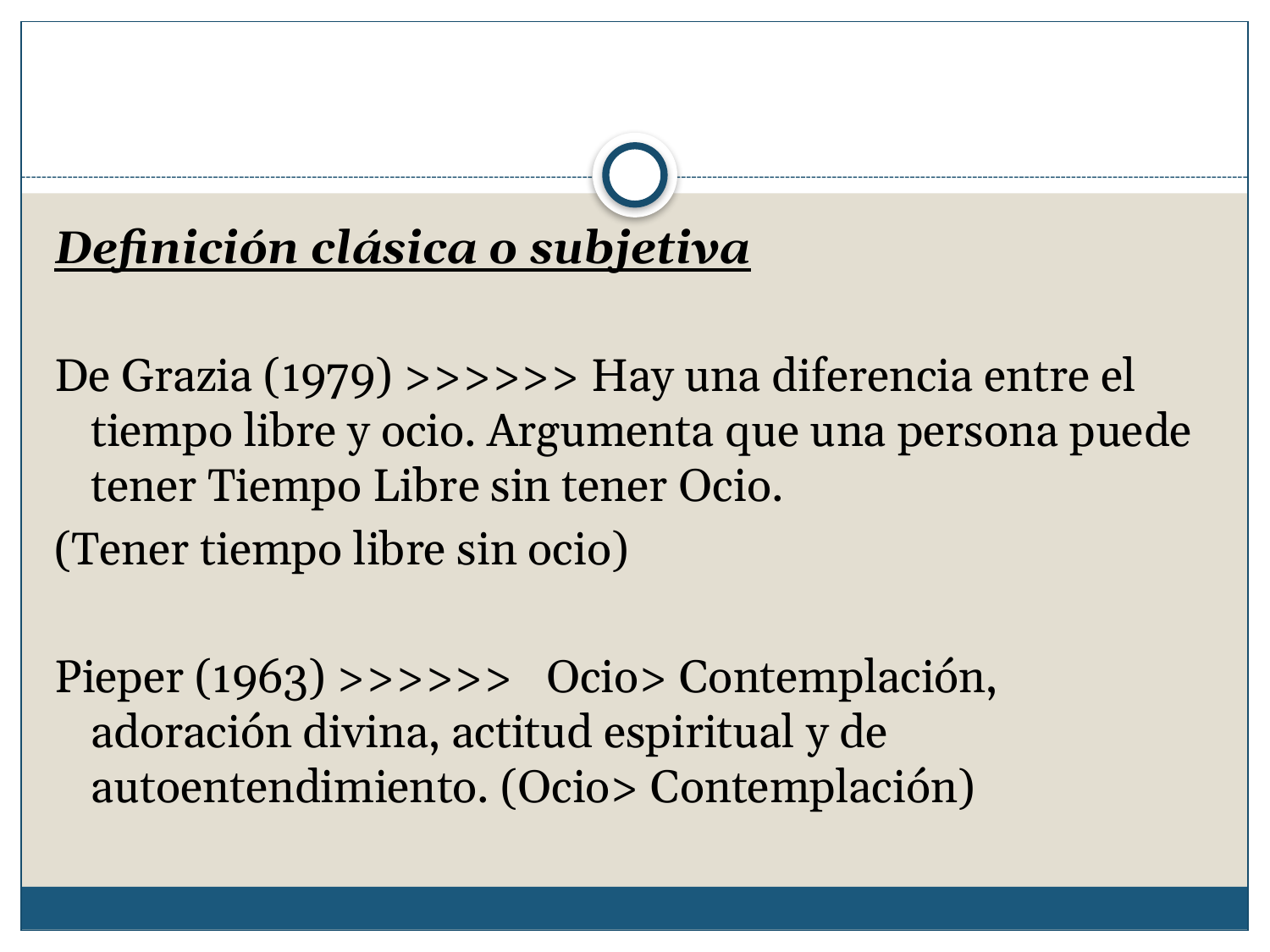

Definición clásica o subjetiva

De Grazia (1979) >>>>>> Hay una diferencia entre el tiempo libre y ocio. Argumenta que una persona puede tener Tiempo Libre sin tener Ocio.
(Tener tiempo libre sin ocio)

Pieper (1963) >>>>>>   Ocio> Contemplación, adoración divina, actitud espiritual y de autoentendimiento. (Ocio> Contemplación)